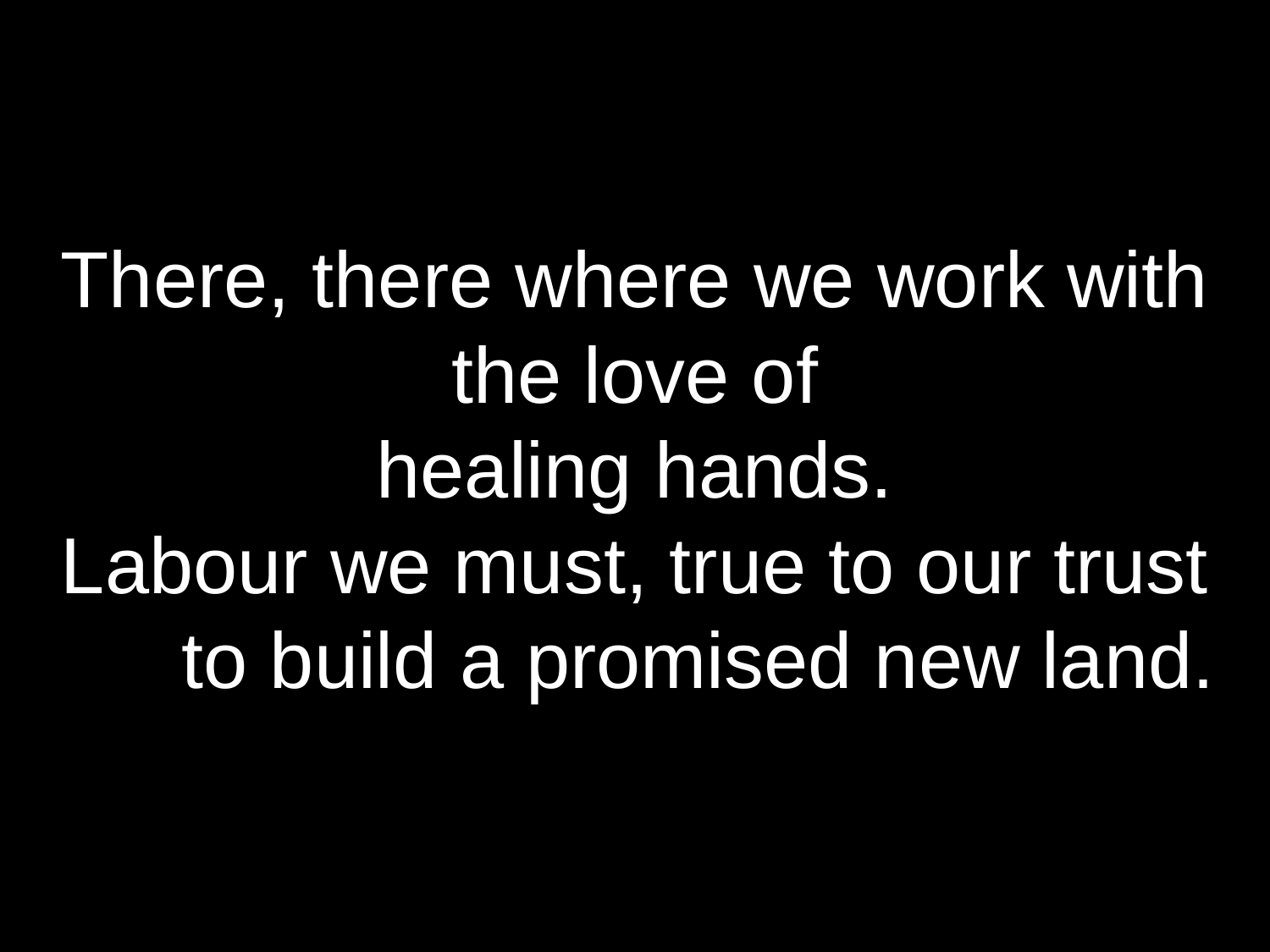

There, there where we work with the love of
healing hands.
Labour we must, true to our trust
	to build a promised new land.